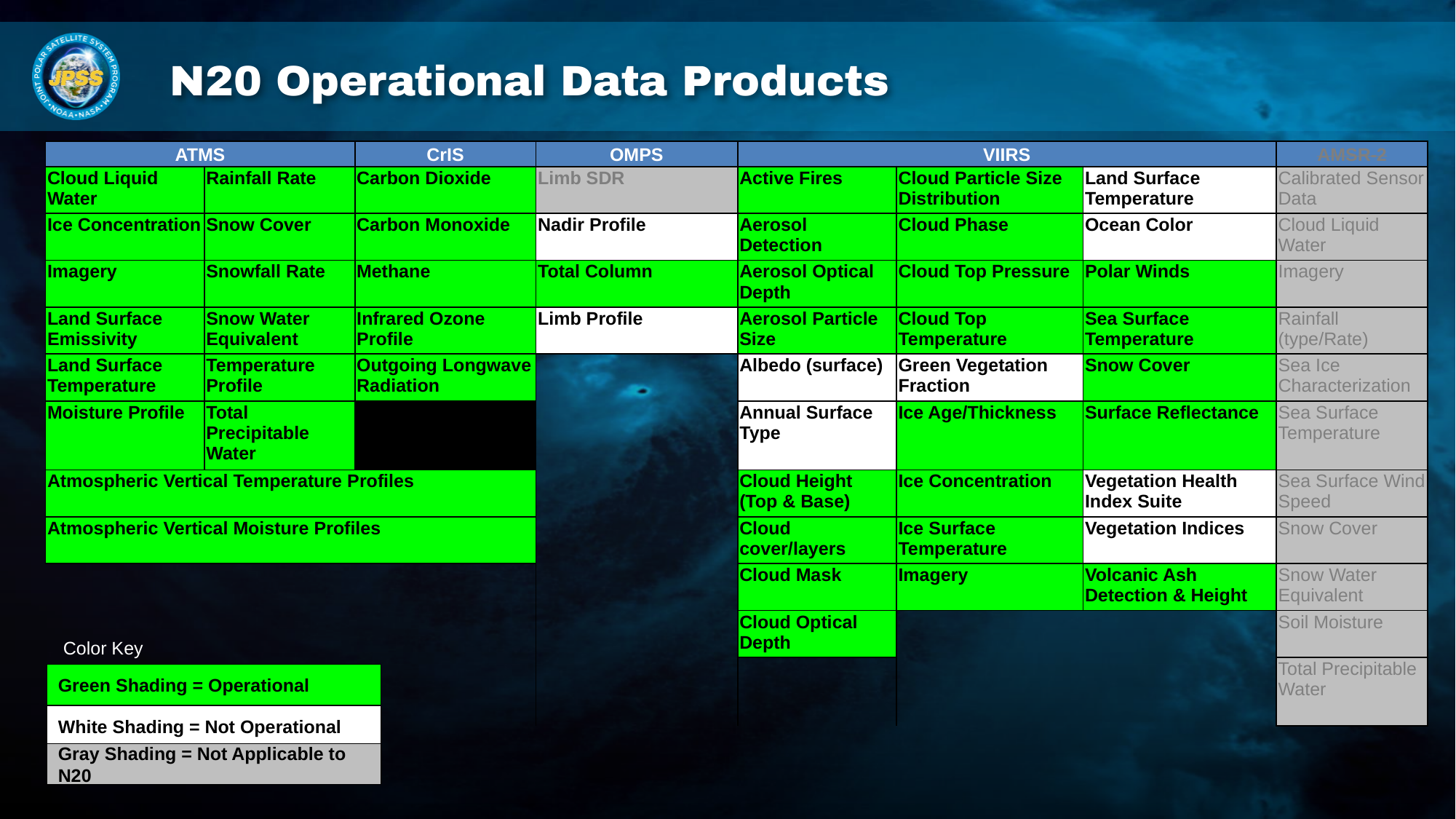

# N20 Operational Data Products
| ATMS |  | CrIS | OMPS | VIIRS |  |  | AMSR-2 |
| --- | --- | --- | --- | --- | --- | --- | --- |
| Cloud Liquid Water | Rainfall Rate | Carbon Dioxide | Limb SDR | Active Fires | Cloud Particle Size Distribution | Land Surface Temperature | Calibrated Sensor Data |
| Ice Concentration | Snow Cover | Carbon Monoxide | Nadir Profile | Aerosol Detection | Cloud Phase | Ocean Color | Cloud Liquid Water |
| Imagery | Snowfall Rate | Methane | Total Column | Aerosol Optical Depth | Cloud Top Pressure | Polar Winds | Imagery |
| Land Surface Emissivity | Snow Water Equivalent | Infrared Ozone Profile | Limb Profile | Aerosol Particle Size | Cloud Top Temperature | Sea Surface Temperature | Rainfall (type/Rate) |
| Land Surface Temperature | Temperature Profile | Outgoing Longwave Radiation |  | Albedo (surface) | Green Vegetation Fraction | Snow Cover | Sea Ice Characterization |
| Moisture Profile | Total Precipitable Water |  |  | Annual Surface Type | Ice Age/Thickness | Surface Reflectance | Sea Surface Temperature |
| Atmospheric Vertical Temperature Profiles |  |  |  | Cloud Height (Top & Base) | Ice Concentration | Vegetation Health Index Suite | Sea Surface Wind Speed |
| Atmospheric Vertical Moisture Profiles |  |  |  | Cloud cover/layers | Ice Surface Temperature | Vegetation Indices | Snow Cover |
|  |  |  |  | Cloud Mask | Imagery | Volcanic Ash Detection & Height | Snow Water Equivalent |
|  |  |  |  | Cloud Optical Depth |  |  | Soil Moisture |
|  |  |  |  |  |  |  | Total Precipitable Water |
Color Key
Green Shading = Operational
White Shading = Not Operational
Gray Shading = Not Applicable to N20